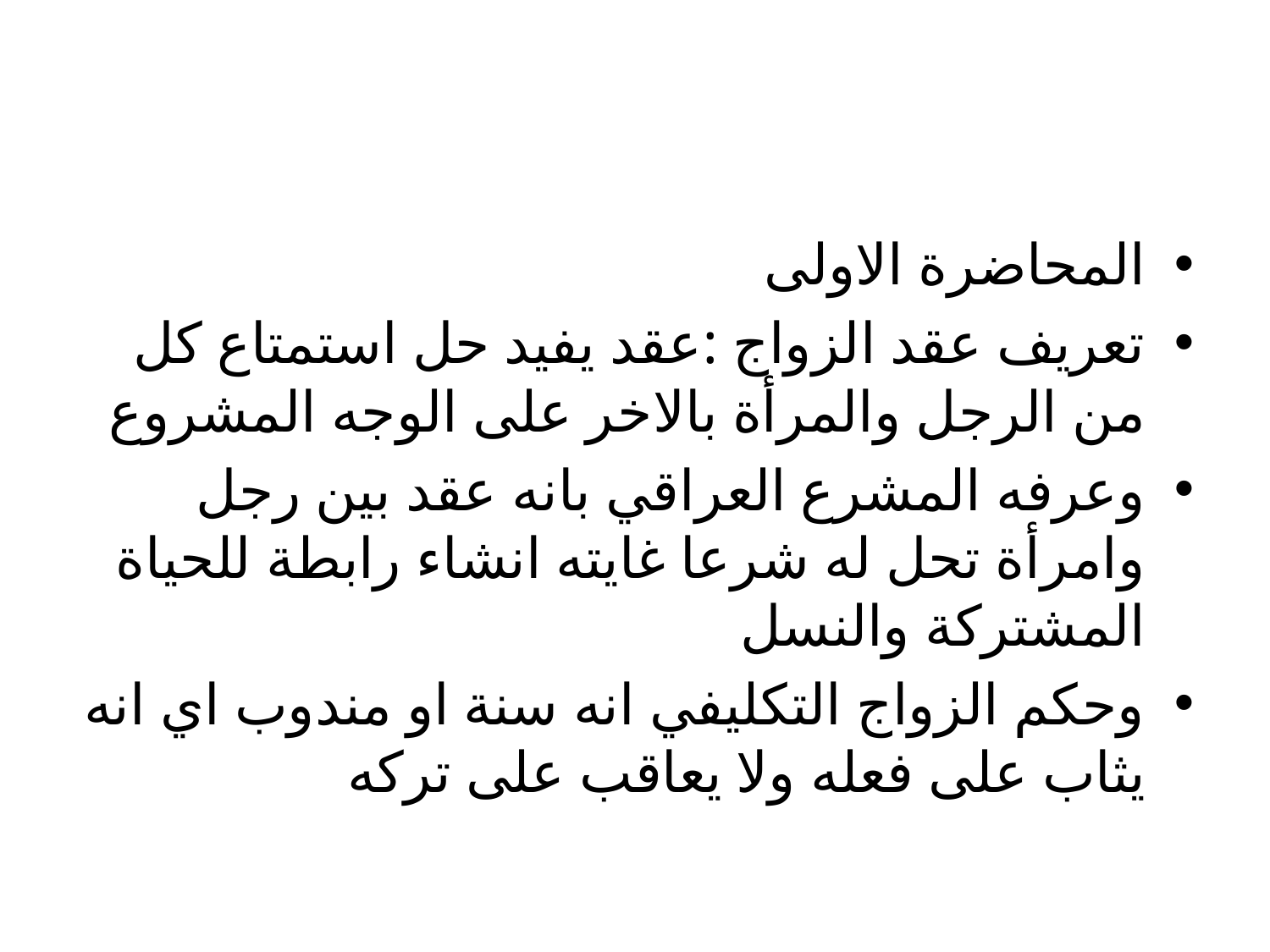

#
المحاضرة الاولى
تعريف عقد الزواج :عقد يفيد حل استمتاع كل من الرجل والمرأة بالاخر على الوجه المشروع
وعرفه المشرع العراقي بانه عقد بين رجل وامرأة تحل له شرعا غايته انشاء رابطة للحياة المشتركة والنسل
وحكم الزواج التكليفي انه سنة او مندوب اي انه يثاب على فعله ولا يعاقب على تركه